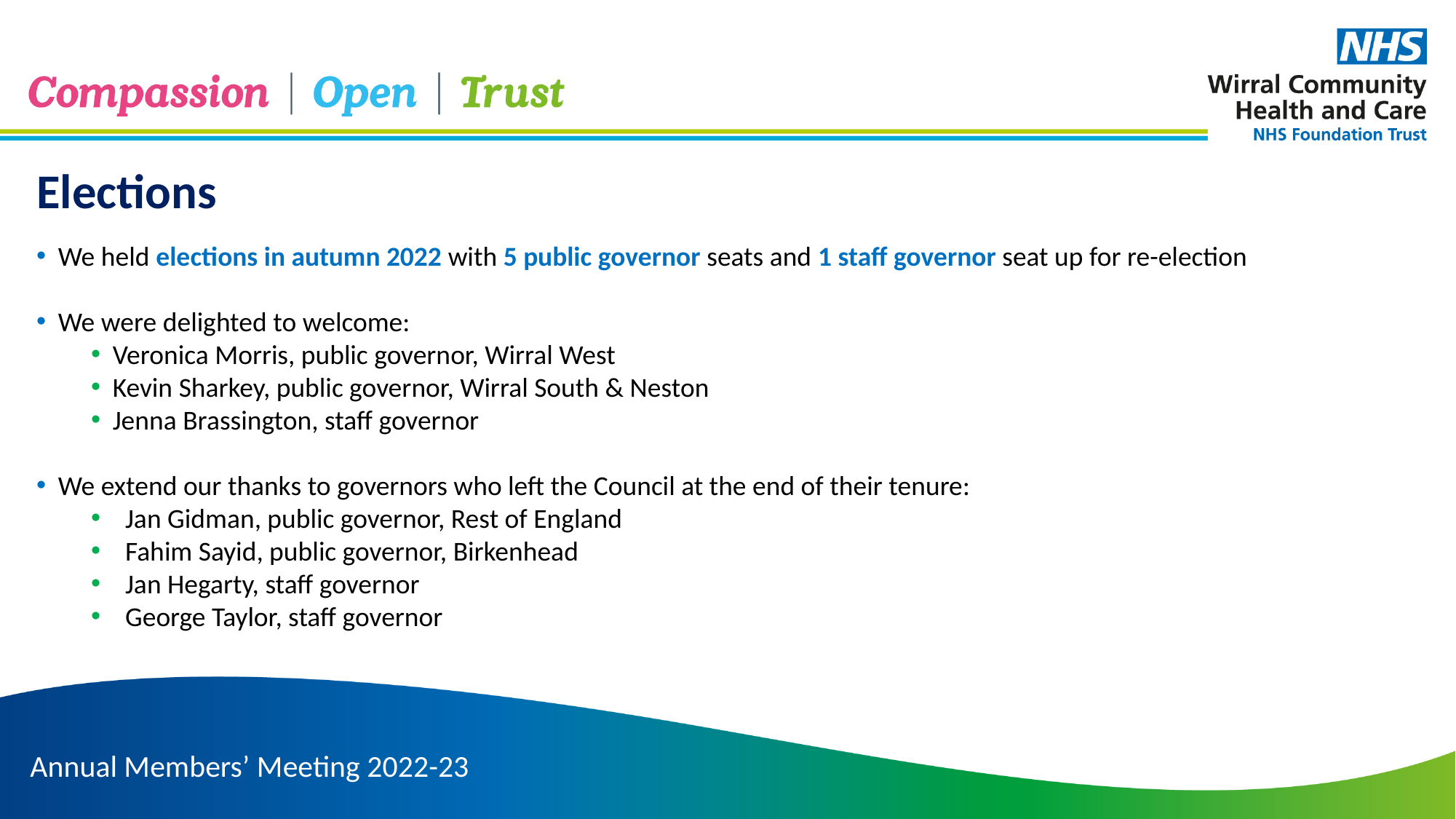

Elections
We held elections in autumn 2022 with 5 public governor seats and 1 staff governor seat up for re-election

We were delighted to welcome:
Veronica Morris, public governor, Wirral West
Kevin Sharkey, public governor, Wirral South & Neston
Jenna Brassington, staff governor

We extend our thanks to governors who left the Council at the end of their tenure:
Jan Gidman, public governor, Rest of England
Fahim Sayid, public governor, Birkenhead
Jan Hegarty, staff governor
George Taylor, staff governor
Annual Members’ Meeting 2022-23